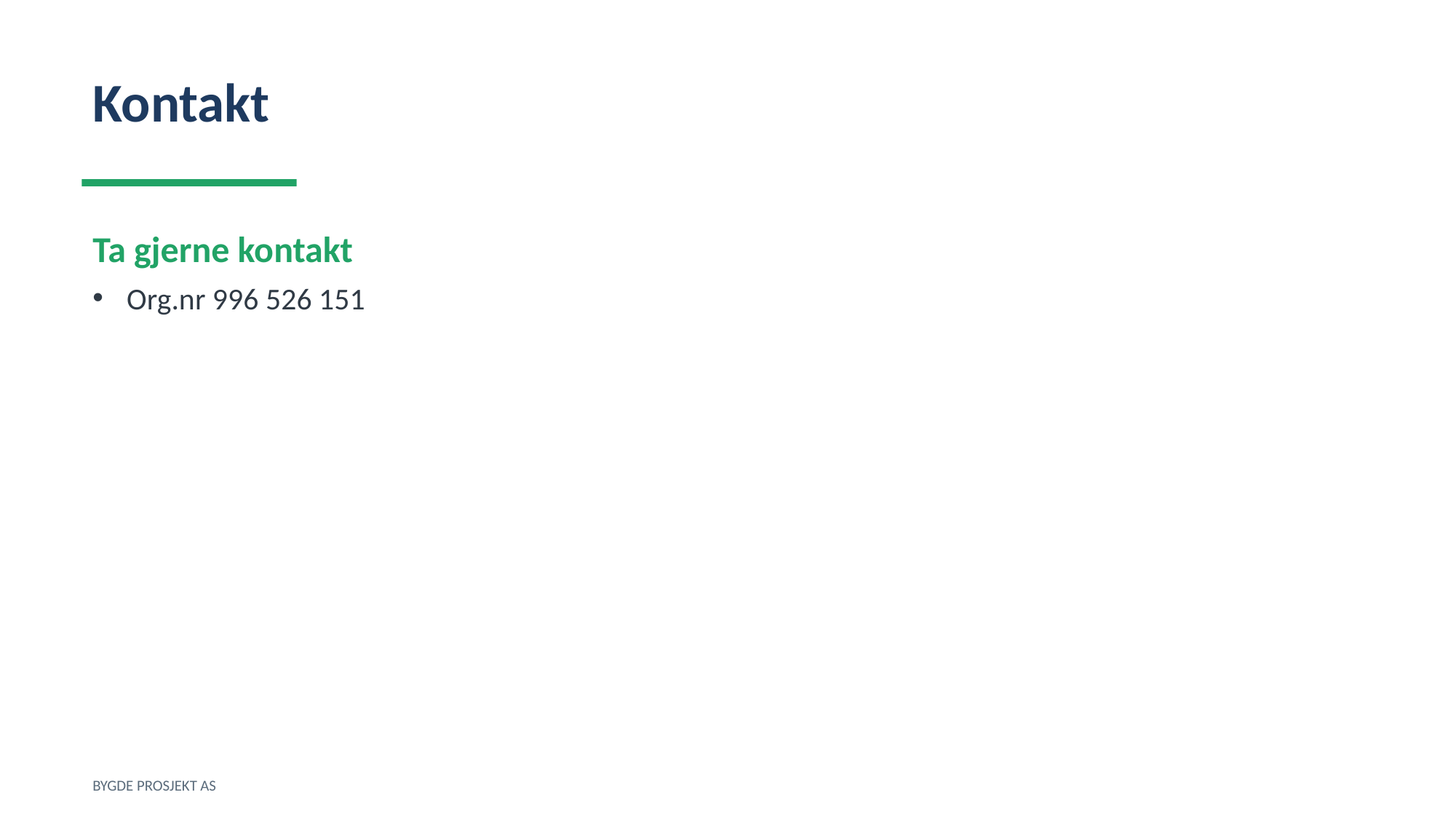

Kontakt

Ta gjerne kontakt
Org.nr 996 526 151
BYGDE PROSJEKT AS